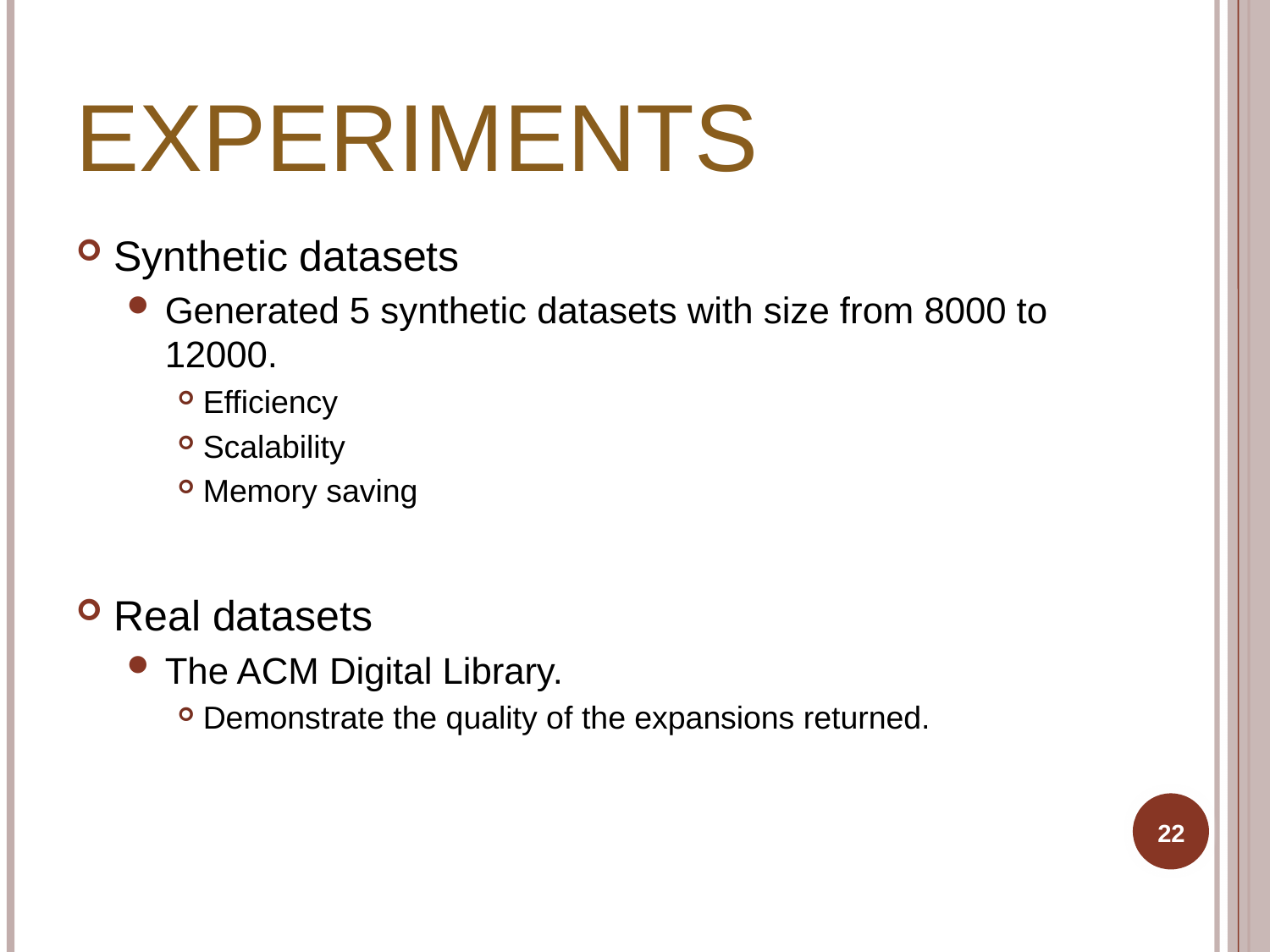

# Experiments
Synthetic datasets
Generated 5 synthetic datasets with size from 8000 to 12000.
Efficiency
Scalability
Memory saving

Real datasets
The ACM Digital Library.
Demonstrate the quality of the expansions returned.
22